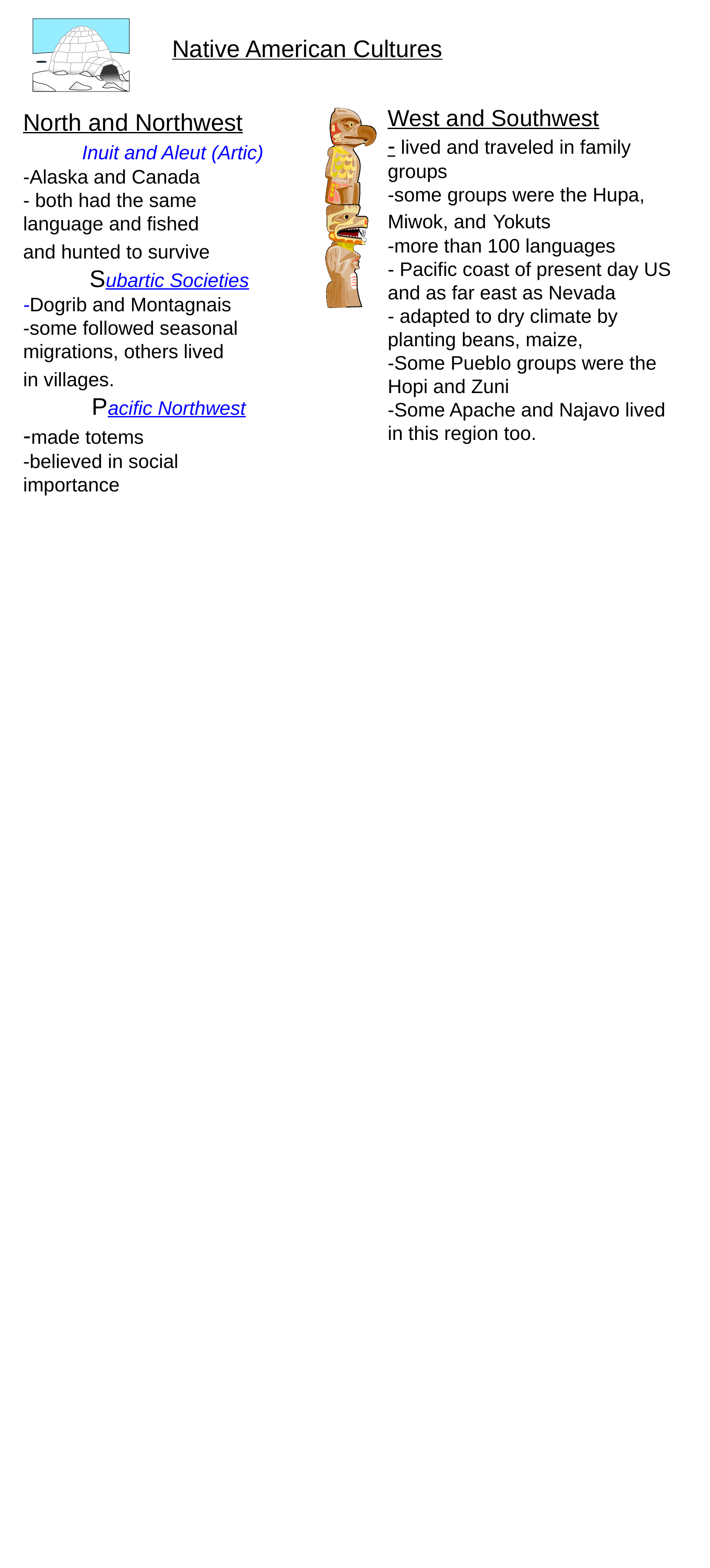

Native American Cultures
West and Southwest
- lived and traveled in family groups
-some groups were the Hupa, Miwok, and Yokuts
-more than 100 languages
- Pacific coast of present day US and as far east as Nevada
- adapted to dry climate by planting beans, maize,
-Some Pueblo groups were the Hopi and Zuni
-Some Apache and Najavo lived in this region too.
North and Northwest
 Inuit and Aleut (Artic)
-Alaska and Canada
- both had the same
language and fished
and hunted to survive
Subartic Societies
-Dogrib and Montagnais
-some followed seasonal
migrations, others lived
in villages.
Pacific Northwest
-made totems
-believed in social
importance